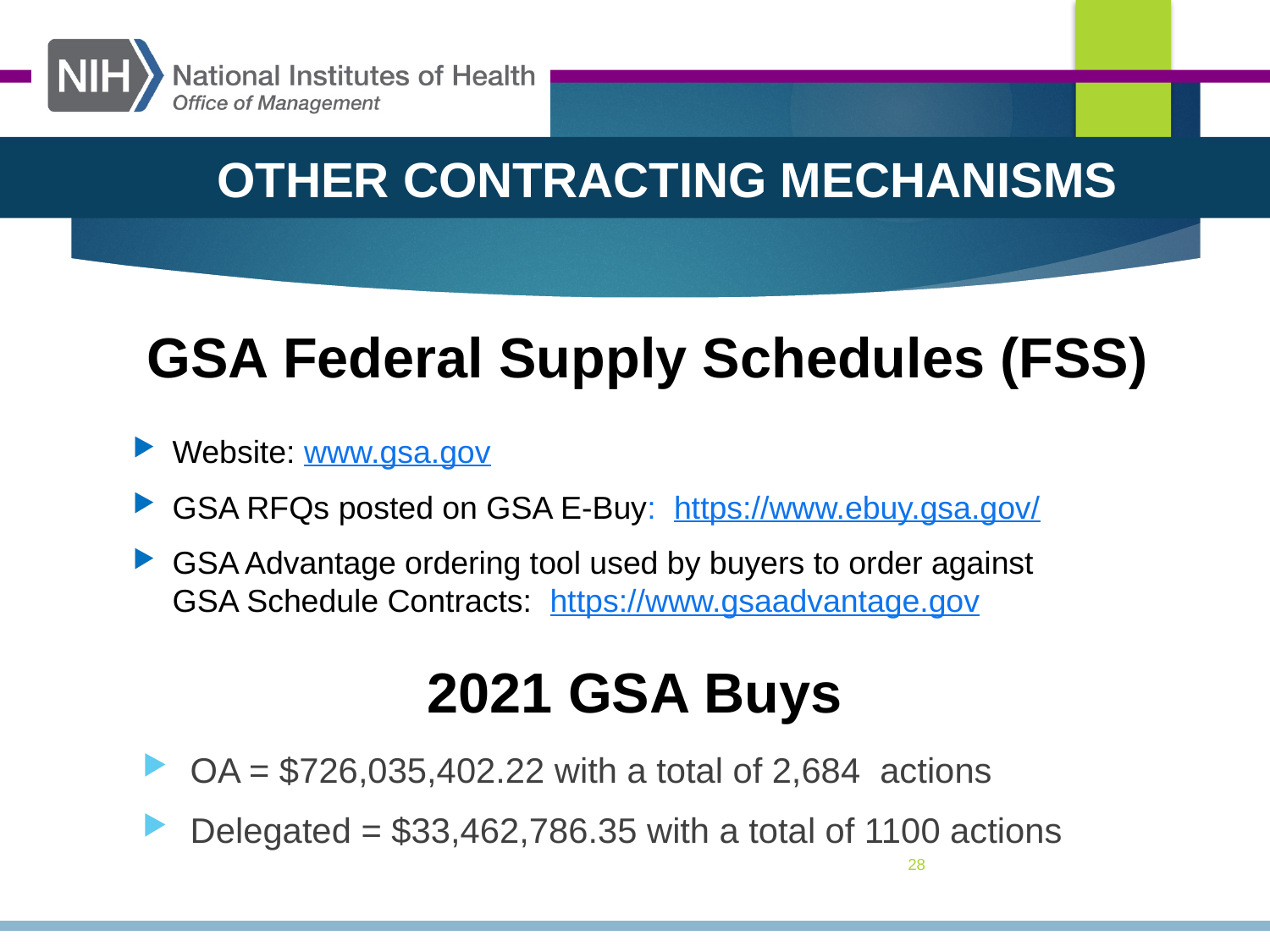

Other contracting mechanisms

GSA Federal Supply Schedules (FSS)
Website: www.gsa.gov
GSA RFQs posted on GSA E-Buy:  https://www.ebuy.gsa.gov/
GSA Advantage ordering tool used by buyers to order against GSA Schedule Contracts:  https://www.gsaadvantage.gov
2021 GSA Buys
OA = $726,035,402.22 with a total of 2,684  actions
Delegated = $33,462,786.35 with a total of 1100 actions
28